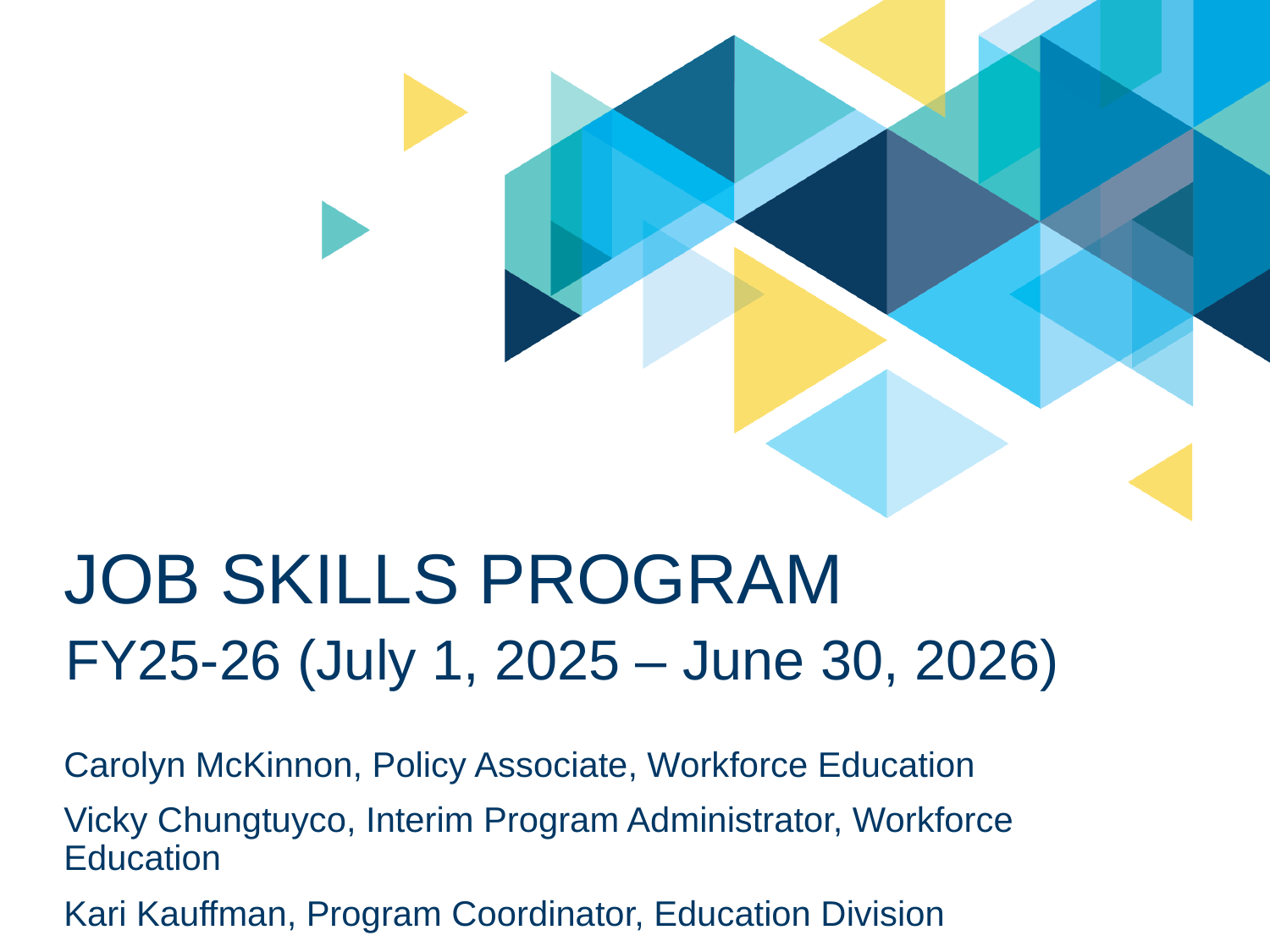

# JOB SKILLS PROGRAM
FY25-26 (July 1, 2025 – June 30, 2026)
Carolyn McKinnon, Policy Associate, Workforce Education
Vicky Chungtuyco, Interim Program Administrator, Workforce Education
Kari Kauffman, Program Coordinator, Education Division
April 10, 2025